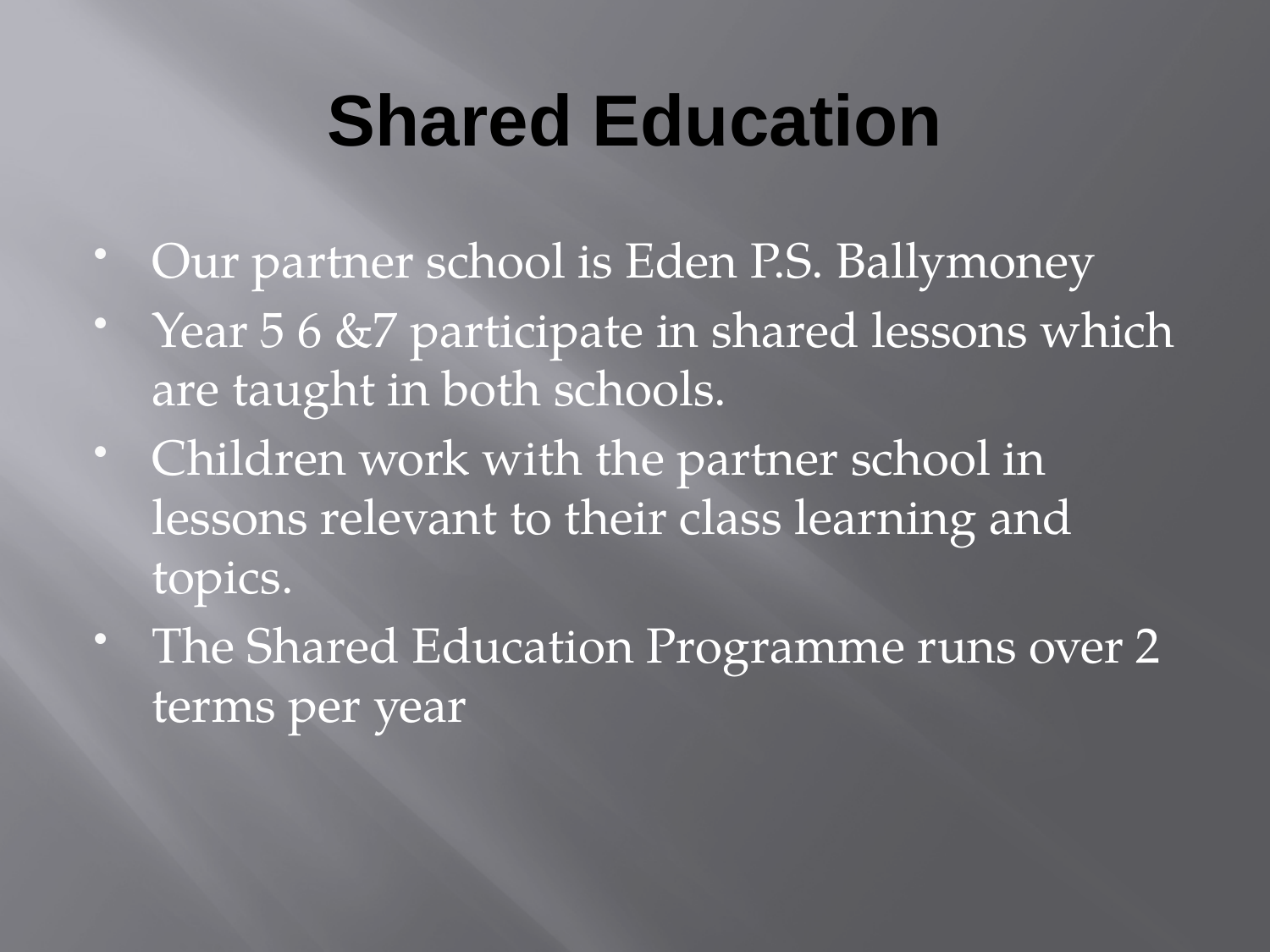

# Shared Education
Our partner school is Eden P.S. Ballymoney
Year 5 6 &7 participate in shared lessons which are taught in both schools.
Children work with the partner school in lessons relevant to their class learning and topics.
The Shared Education Programme runs over 2 terms per year